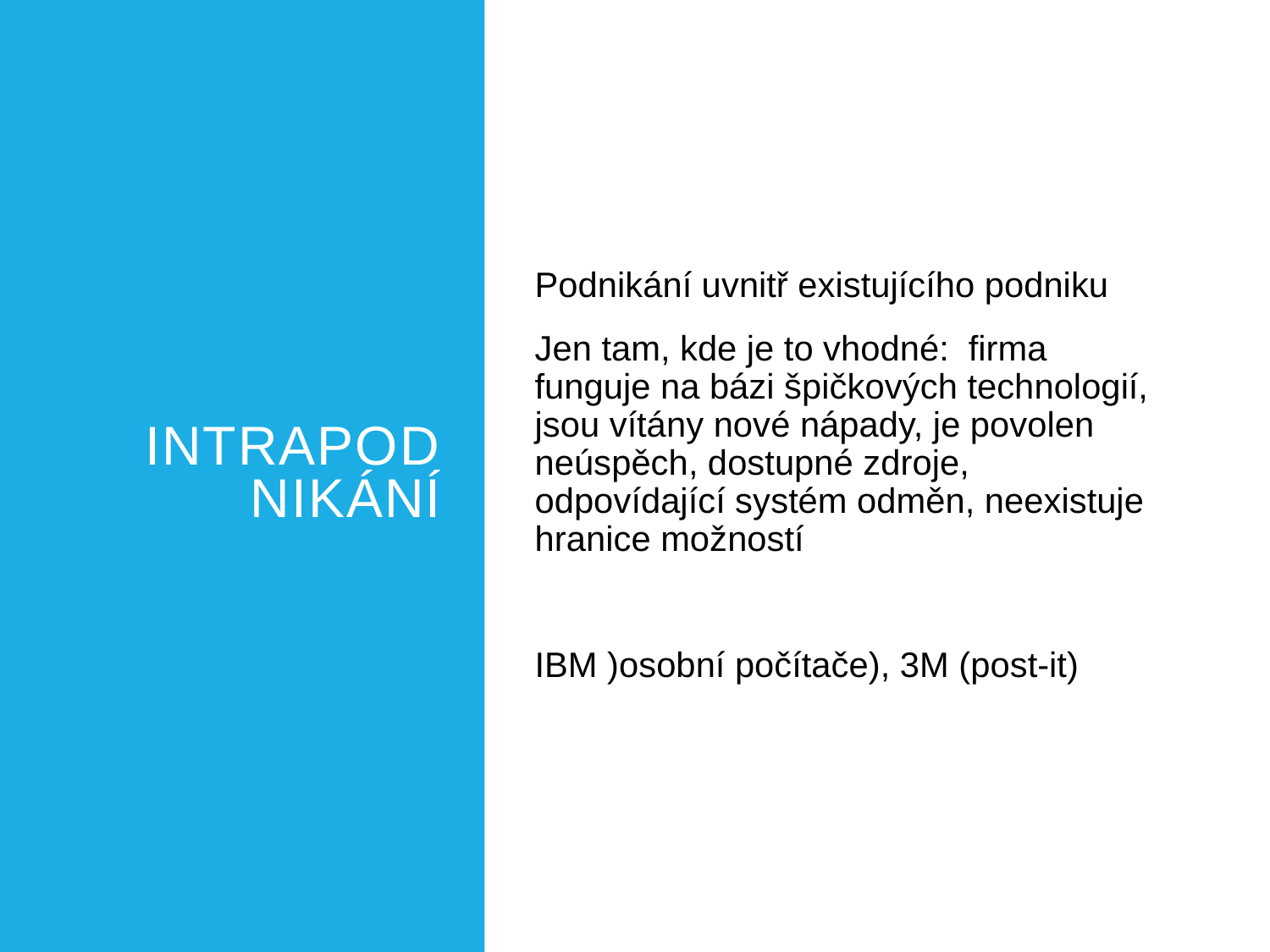

# Intrapodnikání
Podnikání uvnitř existujícího podniku
Jen tam, kde je to vhodné:  firma funguje na bázi špičkových technologií, jsou vítány nové nápady, je povolen neúspěch, dostupné zdroje, odpovídající systém odměn, neexistuje hranice možností

IBM )osobní počítače), 3M (post-it)